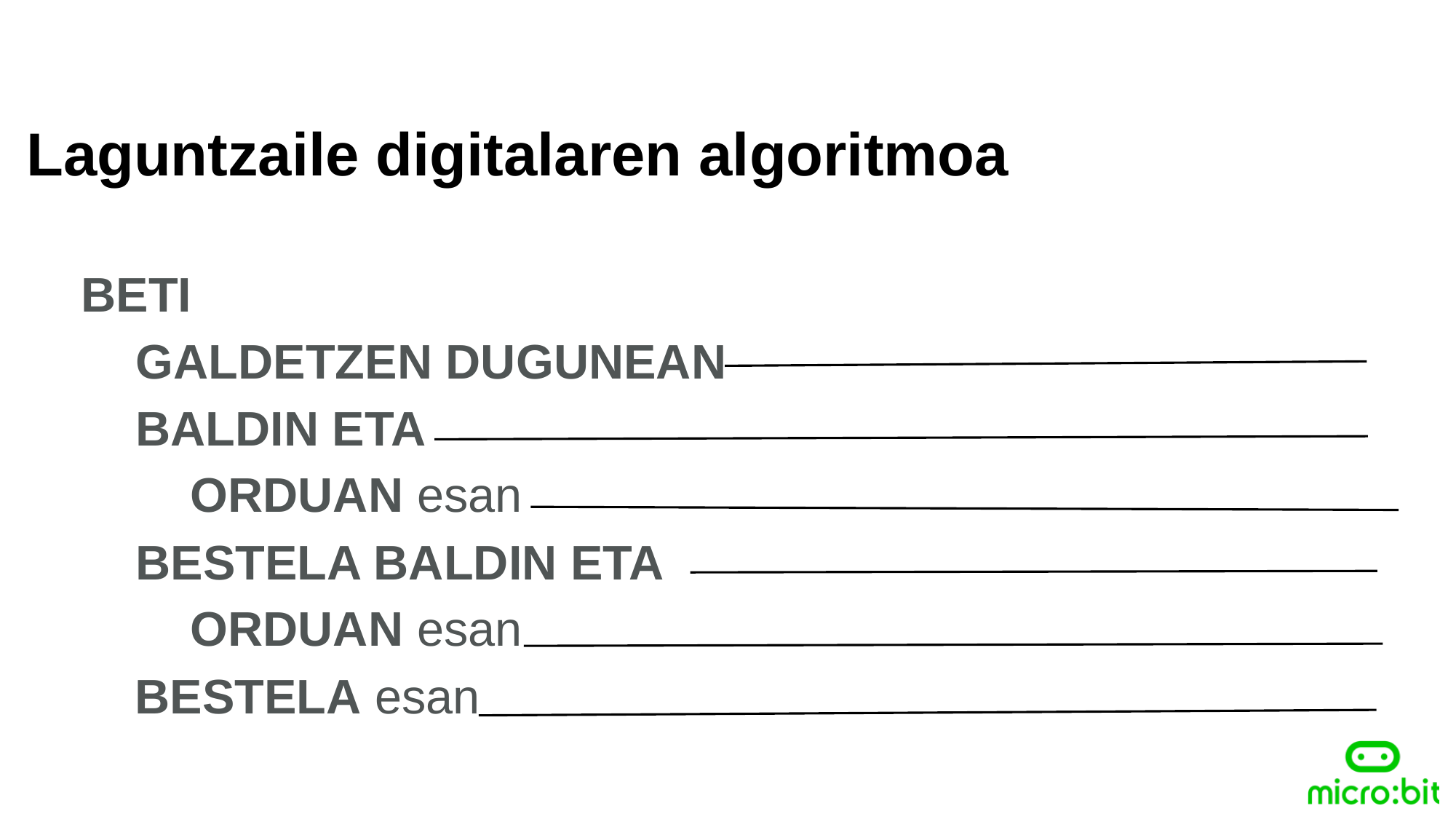

Laguntzaile digitalaren algoritmoa

BETI
GALDETZEN DUGUNEAN
BALDIN ETA
ORDUAN esan
BESTELA BALDIN ETA
ORDUAN esan
    BESTELA esan